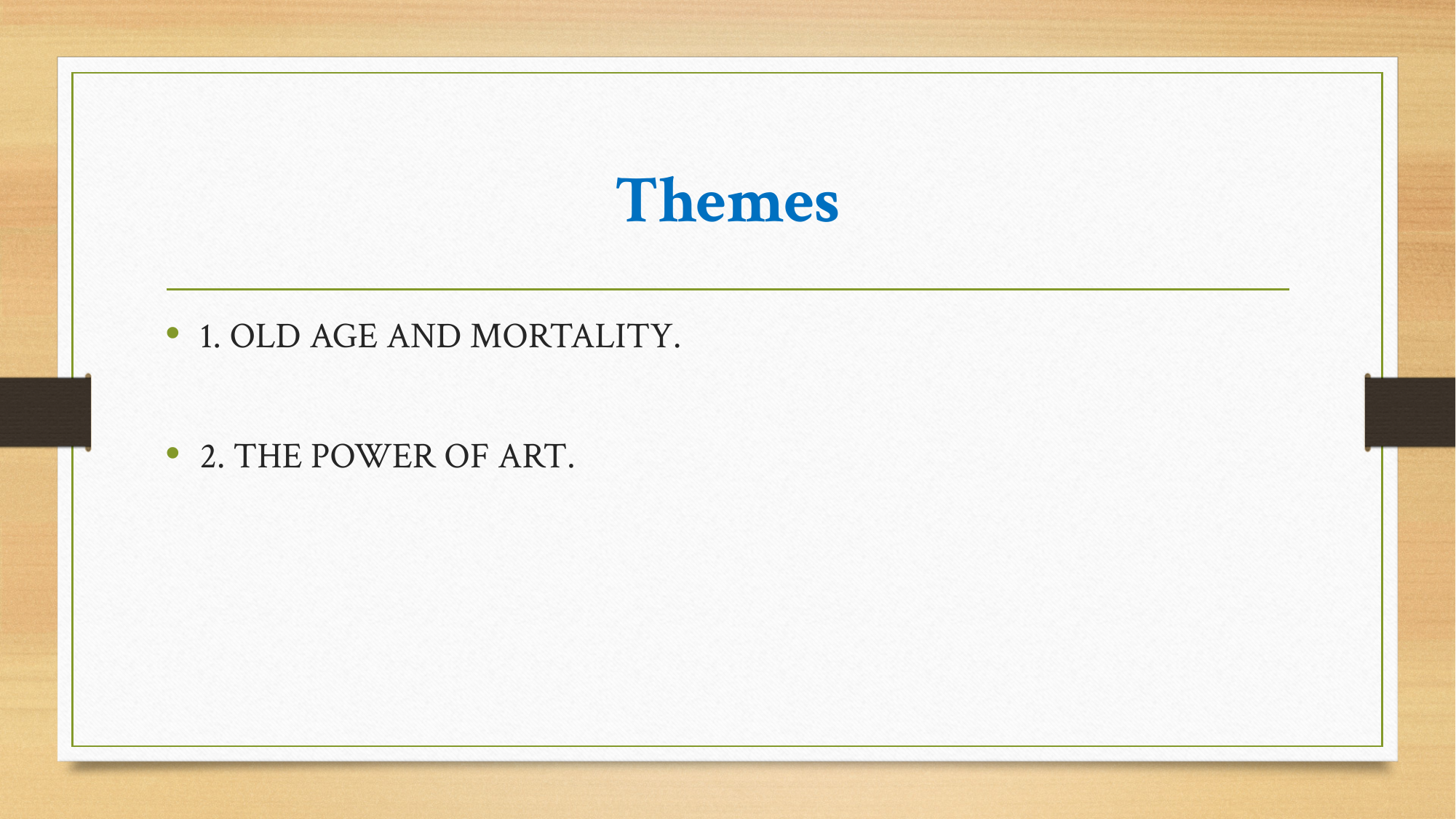

# Themes
1. OLD AGE AND MORTALITY.

2. THE POWER OF ART.